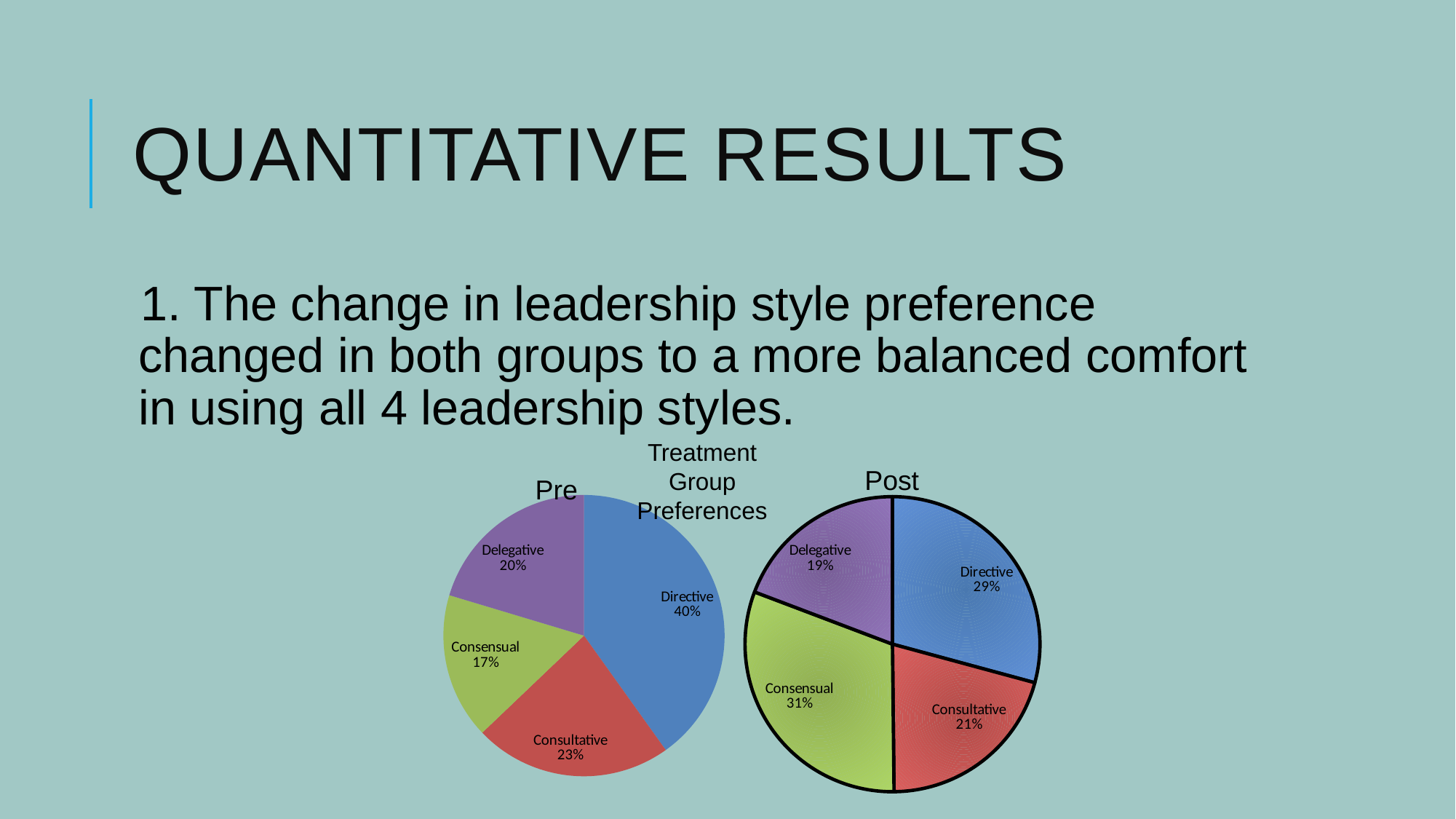

# Quantitative results
1. The change in leadership style preference changed in both groups to a more balanced comfort in using all 4 leadership styles.

Treatment Group Preferences
Post
Pre

### Chart

| Category |  |  |  |  |  |  |  |  |
|---|---|---|---|---|---|---|---|---|
| Directive | 67.0 | 60.0 | 16.0 | None | 78.0 | 47.0 | 81.0 | 97.0 |
| Consultative | 38.0 | 93.0 | 13.0 | None | 16.0 | 77.0 | 84.0 | 34.0 |
| Consensual | 28.0 | 68.0 | 97.0 | None | 6.0 | 95.0 | 76.0 | 11.0 |
| Delegative | 34.0 | 98.0 | 71.0 | None | 77.0 | 15.0 | 99.0 | 88.0 |

### Chart

| Category |  |  |  |  |  |  |  |  |
|---|---|---|---|---|---|---|---|---|
| Directive | 85.0 | 71.0 | 7.0 | 42.0 | 56.0 | 78.0 | 67.0 | 87.0 |
| Consultative | 60.0 | 81.0 | 9.0 | 1.0 | 34.0 | 84.0 | 16.0 | 81.0 |
| Consensual | 90.0 | 96.0 | 76.0 | 43.0 | 43.0 | 93.0 | 32.0 | 62.0 |
| Delegative | 56.0 | 96.0 | 74.0 | 6.0 | 52.0 | 4.0 | 23.0 | 79.0 |

### Chart

| Category |  |  |  |  |  |  |  |  |
|---|---|---|---|---|---|---|---|---|
| Directive | 67.0 | 60.0 | 16.0 | None | 78.0 | 47.0 | 81.0 | 97.0 |
| Consultative | 38.0 | 93.0 | 13.0 | None | 16.0 | 77.0 | 84.0 | 34.0 |
| Consensual | 28.0 | 68.0 | 97.0 | None | 6.0 | 95.0 | 76.0 | 11.0 |
| Delegative | 34.0 | 98.0 | 71.0 | None | 77.0 | 15.0 | 99.0 | 88.0 |